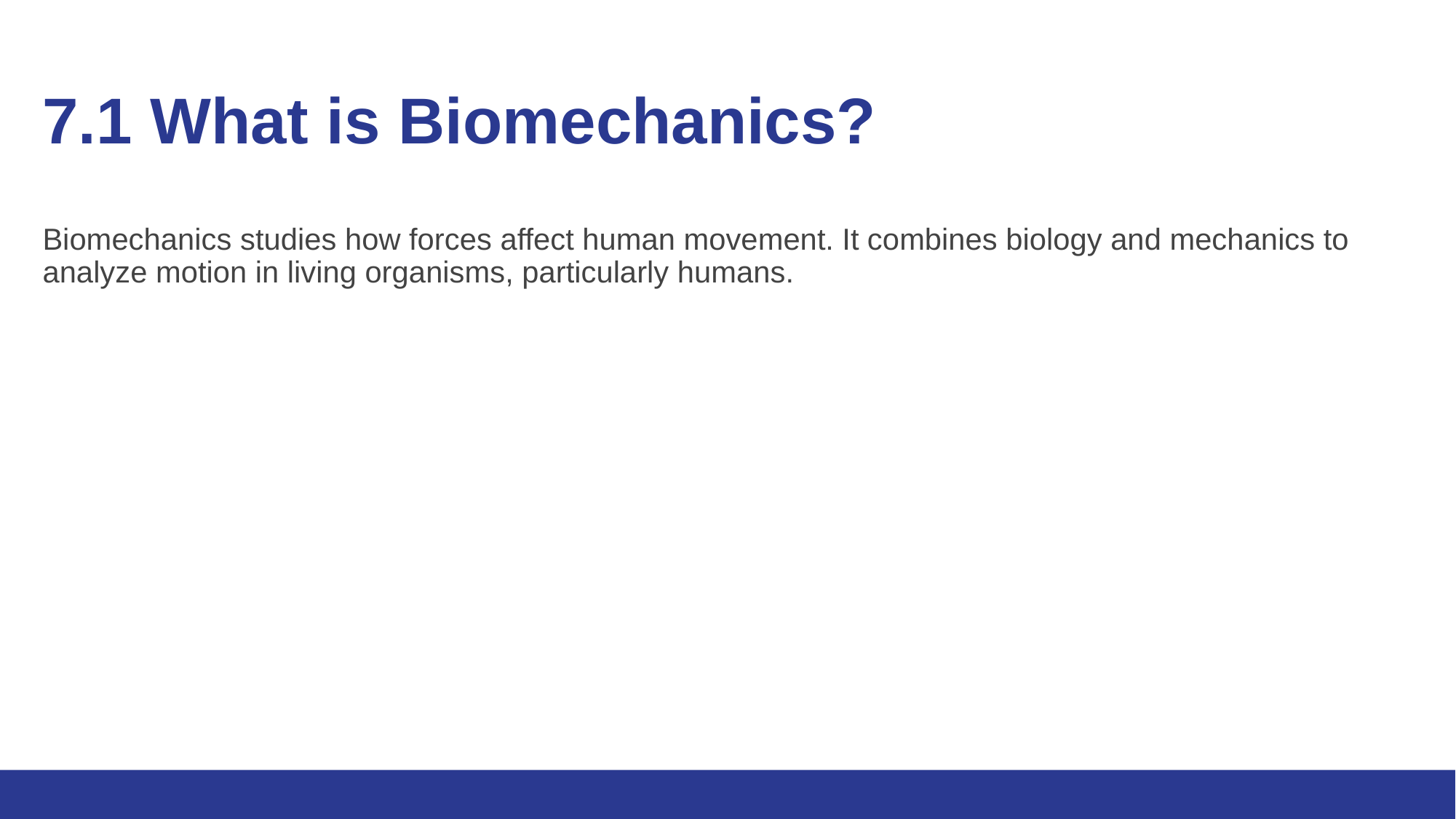

# 7.1 What is Biomechanics?
Biomechanics studies how forces affect human movement. It combines biology and mechanics to analyze motion in living organisms, particularly humans.